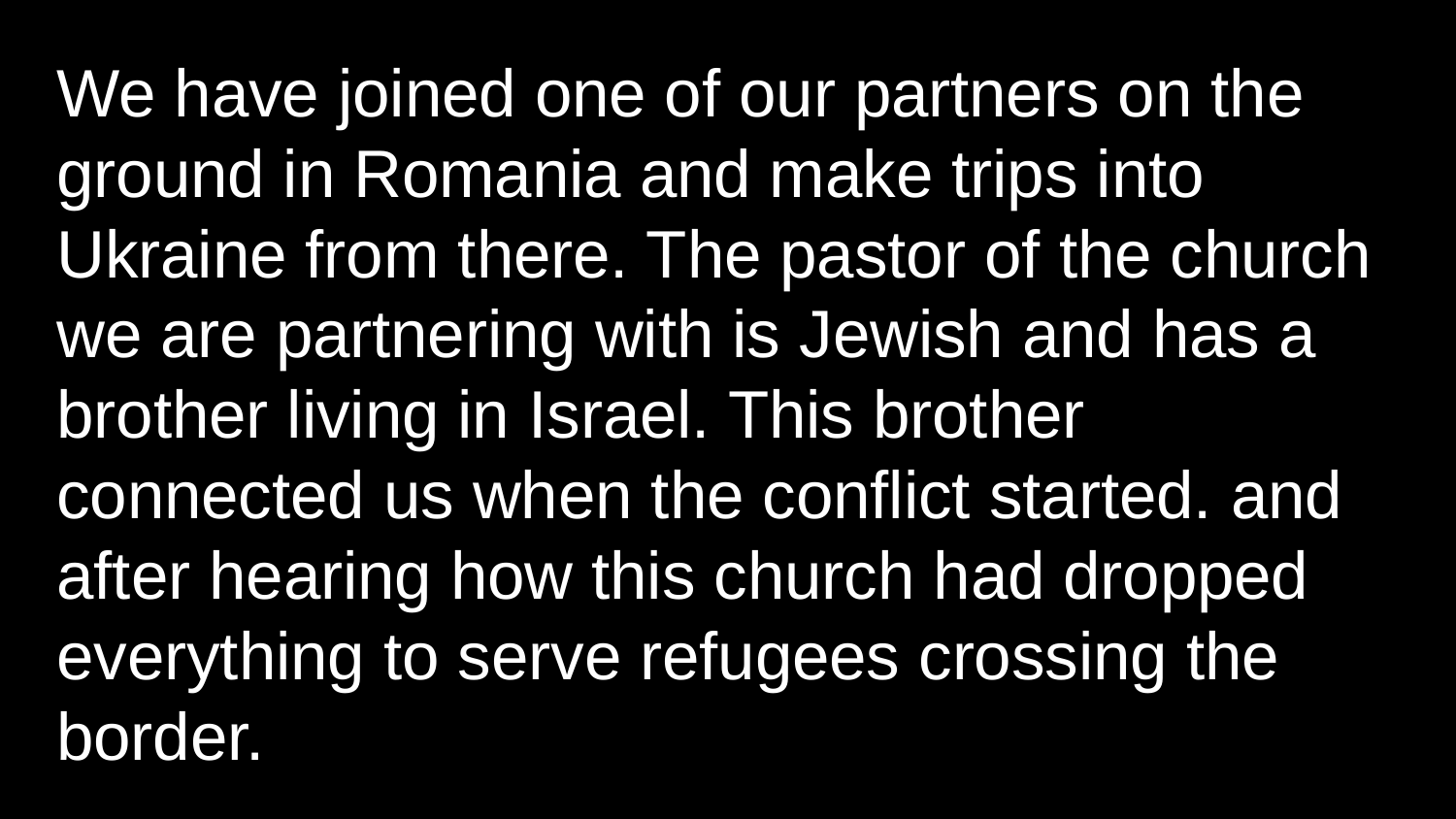

We have joined one of our partners on the ground in Romania and make trips into Ukraine from there. The pastor of the church we are partnering with is Jewish and has a brother living in Israel. This brother connected us when the conflict started. and after hearing how this church had dropped everything to serve refugees crossing the border.